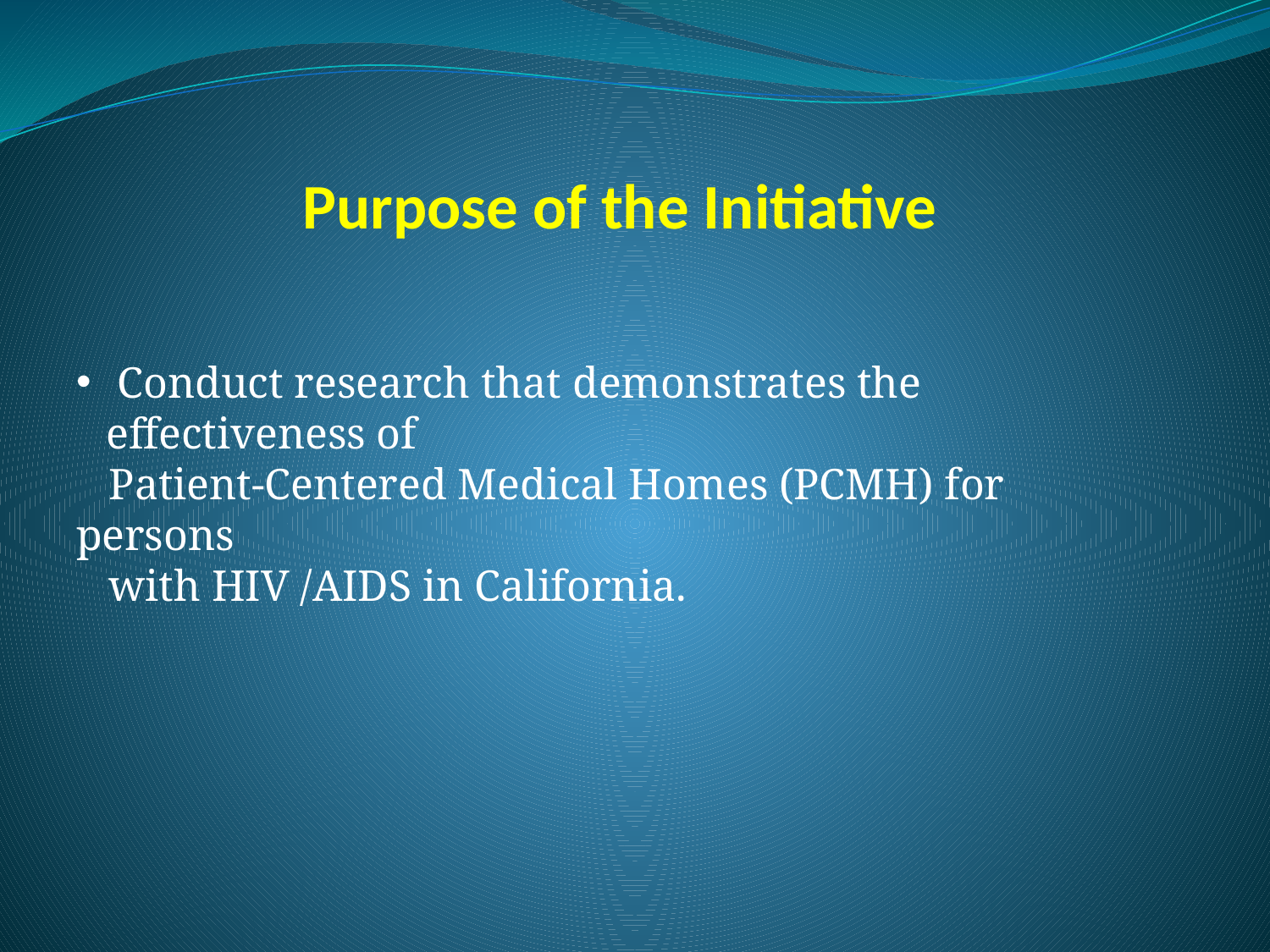

Purpose of the Initiative
 Conduct research that demonstrates the effectiveness of
   Patient-Centered Medical Homes (PCMH) for persons
   with HIV /AIDS in California.